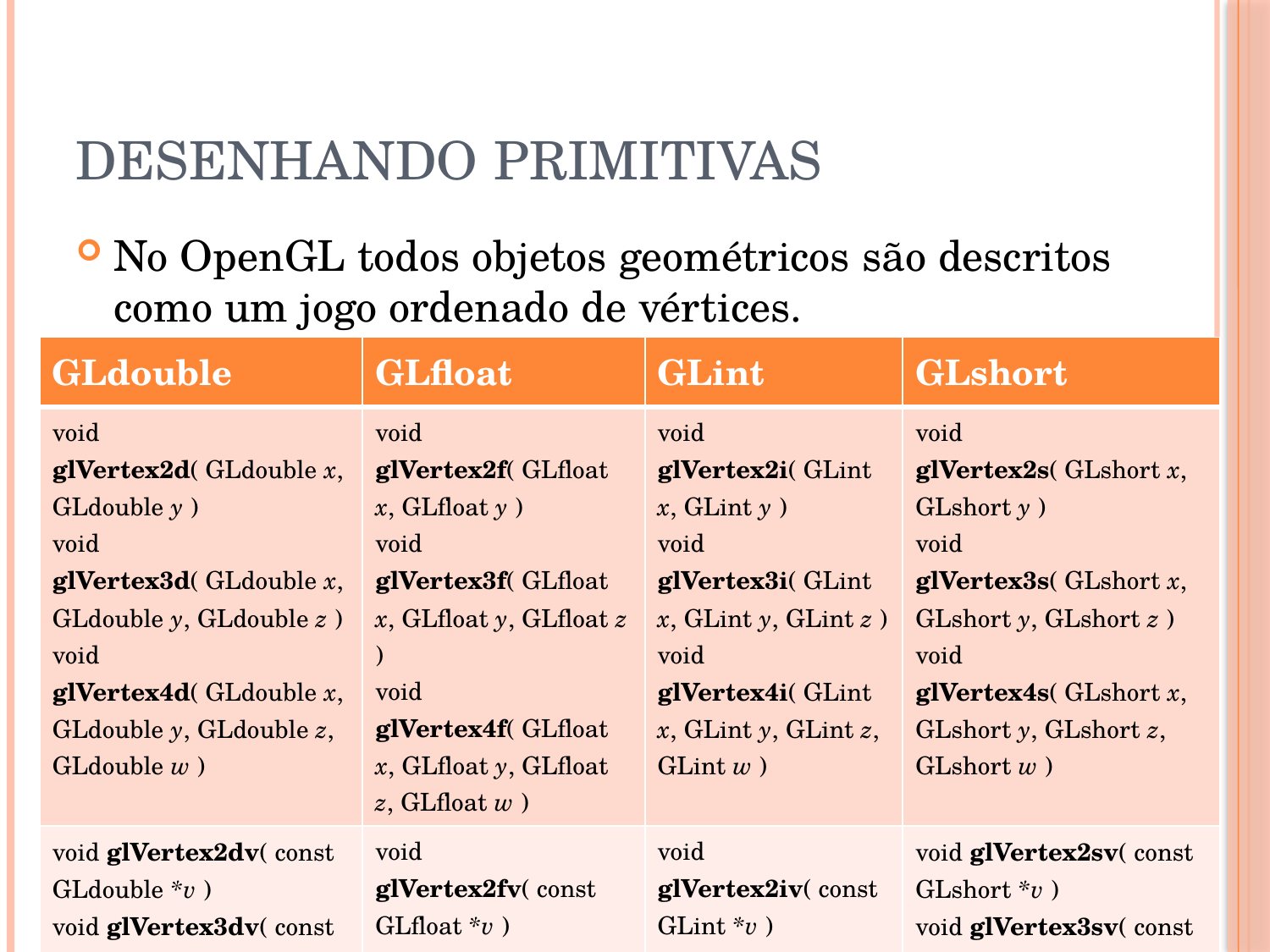

# Desenhando Primitivas
No OpenGL todos objetos geométricos são descritos como um jogo ordenado de vértices.
Utilizada a função glVertex*().
| GLdouble | GLfloat | GLint | GLshort |
| --- | --- | --- | --- |
| void glVertex2d( GLdouble x, GLdouble y ) void glVertex3d( GLdouble x, GLdouble y, GLdouble z ) void glVertex4d( GLdouble x, GLdouble y, GLdouble z, GLdouble w ) | void glVertex2f( GLfloat x, GLfloat y ) void glVertex3f( GLfloat x, GLfloat y, GLfloat z ) void glVertex4f( GLfloat x, GLfloat y, GLfloat z, GLfloat w ) | void glVertex2i( GLint x, GLint y ) void glVertex3i( GLint x, GLint y, GLint z ) void glVertex4i( GLint x, GLint y, GLint z, GLint w ) | void glVertex2s( GLshort x, GLshort y ) void glVertex3s( GLshort x, GLshort y, GLshort z ) void glVertex4s( GLshort x, GLshort y, GLshort z, GLshort w ) |
| void glVertex2dv( const GLdouble \*v ) void glVertex3dv( const GLdouble \*v ) void glVertex4dv( const GLdouble \*v ) | void glVertex2fv( const GLfloat \*v ) void glVertex3fv( const GLfloat \*v ) void glVertex4fv( const GLfloat \*v ) | void glVertex2iv( const GLint \*v ) void glVertex3iv( const GLint \*v ) void glVertex4iv( const GLint \*v ) | void glVertex2sv( const GLshort \*v ) void glVertex3sv( const GLshort \*v ) void glVertex4sv( const GLshort \*v ) |